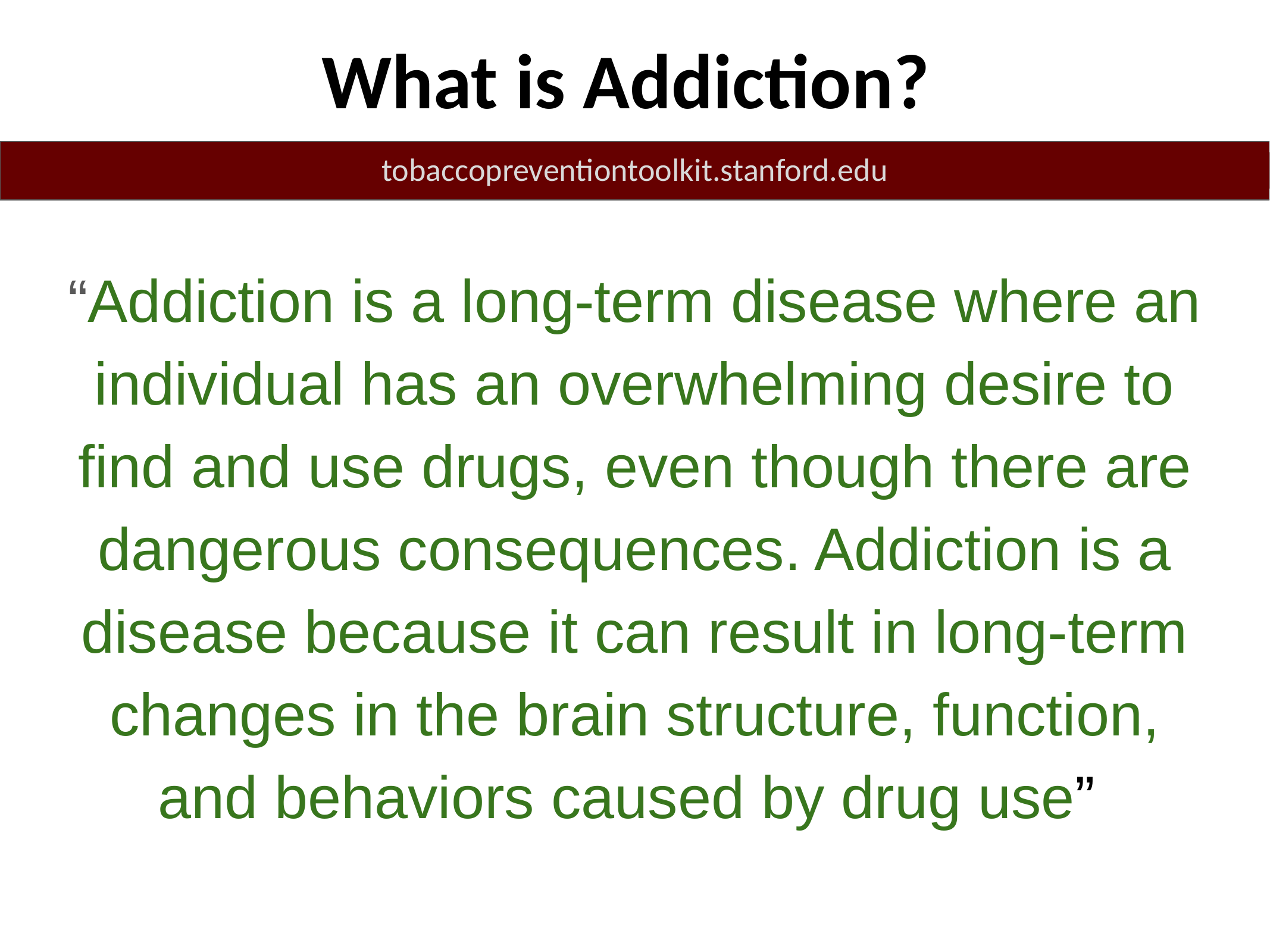

# What is Addiction?

tobaccopreventiontoolkit.stanford.edu
“Addiction is a long-term disease where an individual has an overwhelming desire to find and use drugs, even though there are dangerous consequences. Addiction is a disease because it can result in long-term changes in the brain structure, function, and behaviors caused by drug use”